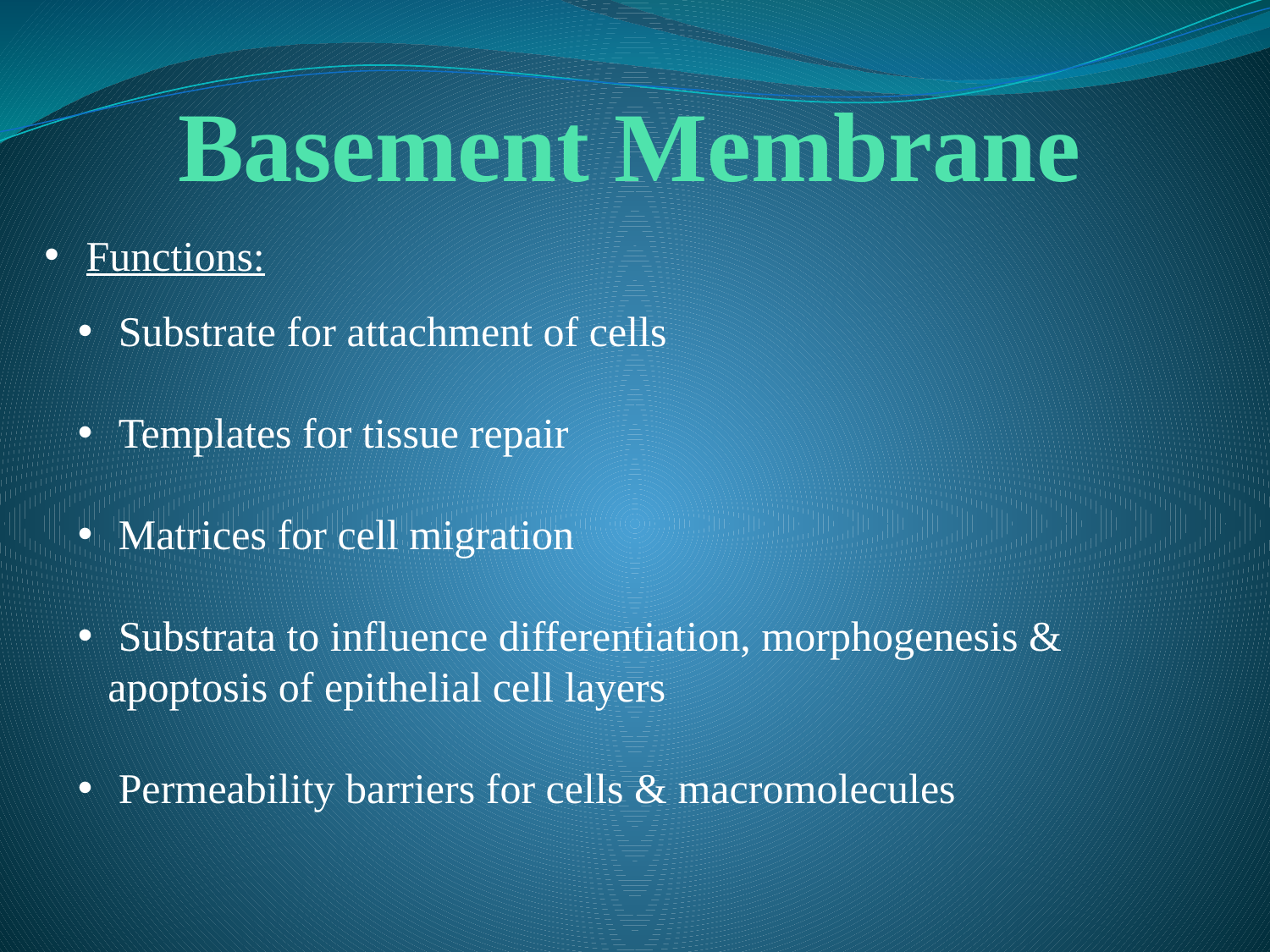

# Basement Membrane
 Functions:
 Substrate for attachment of cells
 Templates for tissue repair
 Matrices for cell migration
 Substrata to influence differentiation, morphogenesis & apoptosis of epithelial cell layers
 Permeability barriers for cells & macromolecules